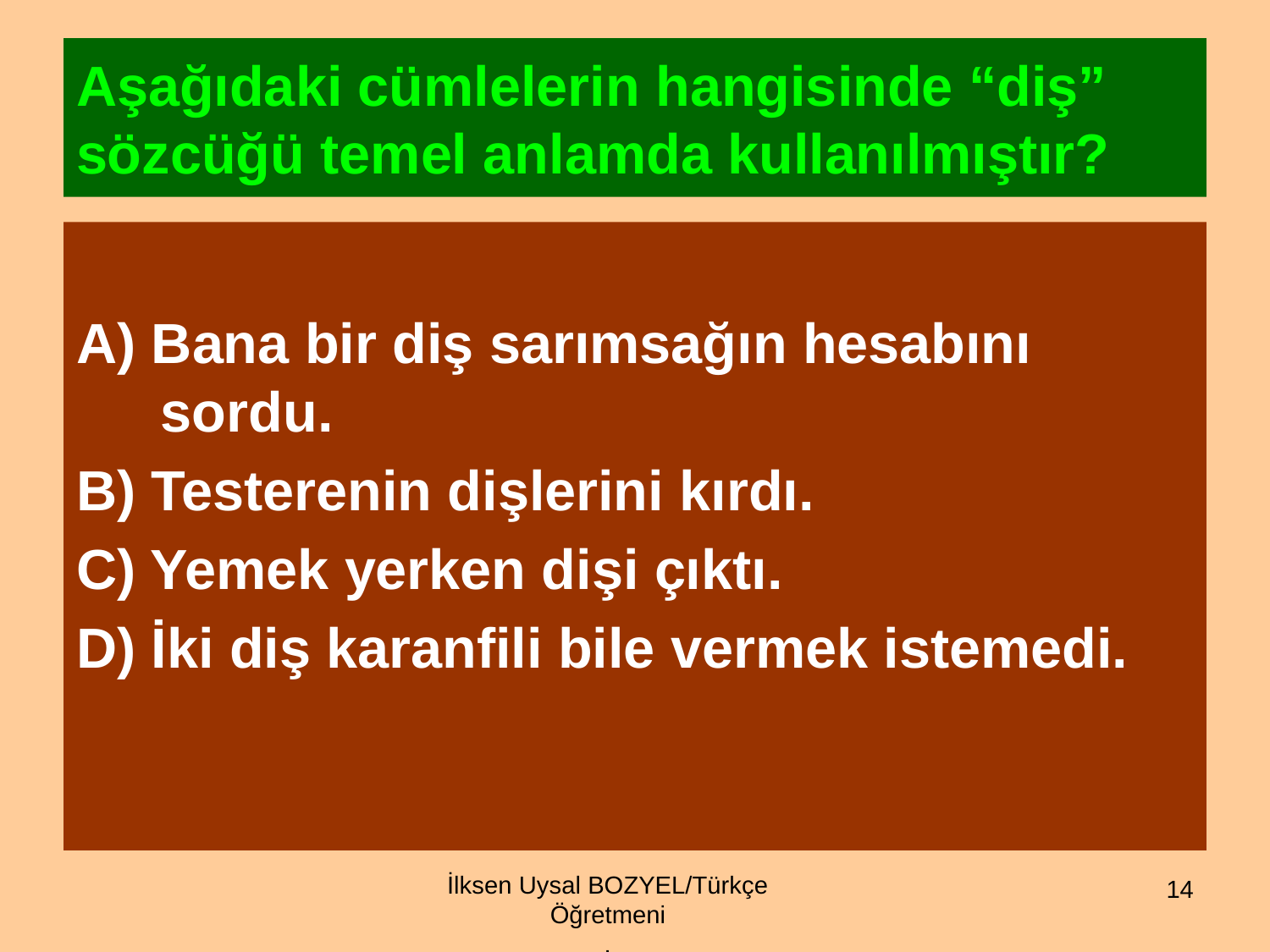

# Aşağıdaki cümlelerin hangisinde “diş” sözcüğü temel anlamda kullanılmıştır?

A) Bana bir diş sarımsağın hesabını sordu.
B) Testerenin dişlerini kırdı.
C) Yemek yerken dişi çıktı.
D) İki diş karanfili bile vermek istemedi.

İlksen Uysal BOZYEL/Türkçe Öğretmeni
.
14